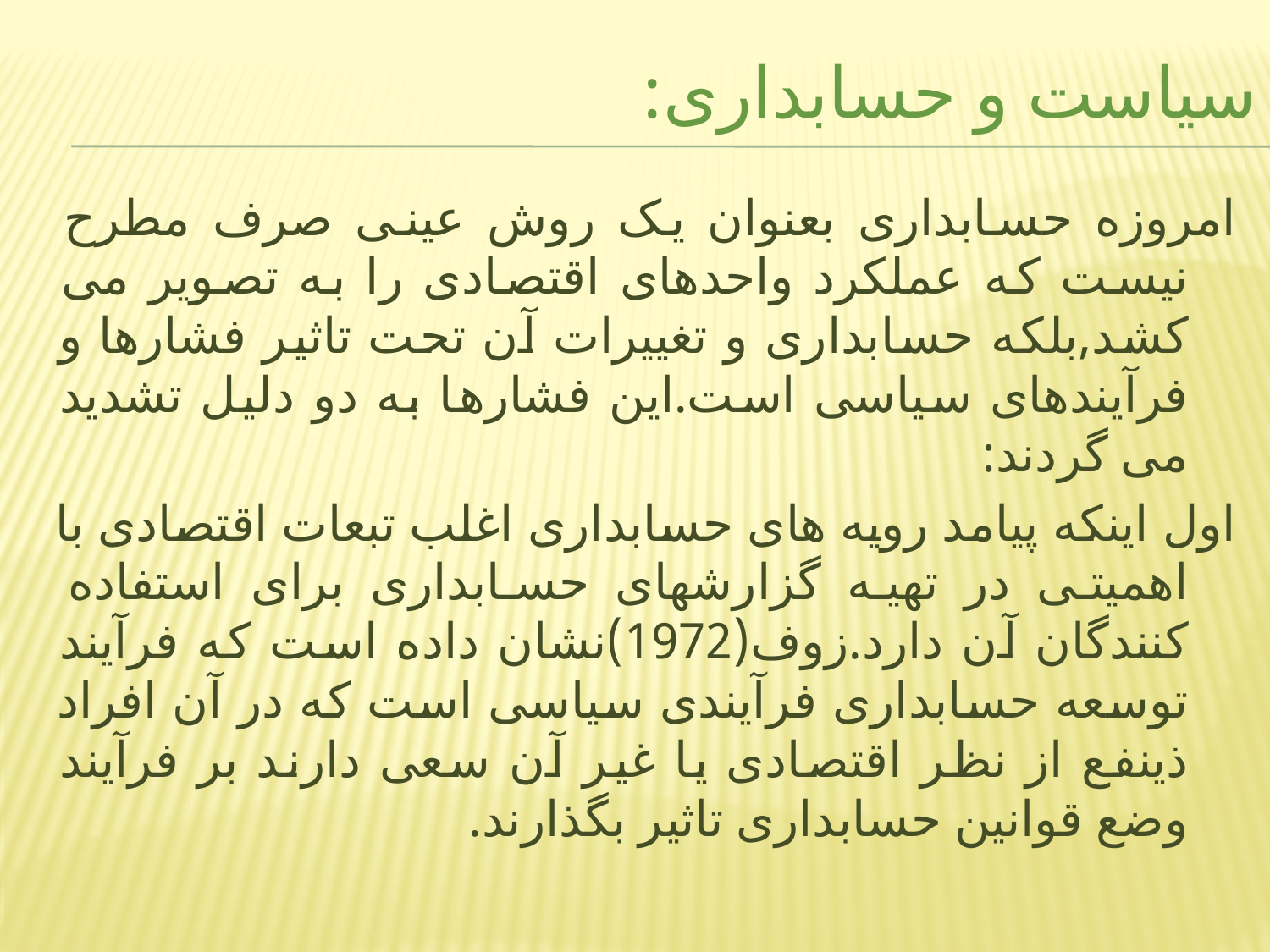

# سیاست و حسابداری:
امروزه حسابداری بعنوان یک روش عینی صرف مطرح نیست که عملکرد واحدهای اقتصادی را به تصویر می کشد,بلکه حسابداری و تغییرات آن تحت تاثیر فشارها و فرآیندهای سیاسی است.این فشارها به دو دلیل تشدید می گردند:
اول اینکه پیامد رویه های حسابداری اغلب تبعات اقتصادی با اهمیتی در تهیه گزارشهای حسابداری برای استفاده کنندگان آن دارد.زوف(1972)نشان داده است که فرآیند توسعه حسابداری فرآیندی سیاسی است که در آن افراد ذینفع از نظر اقتصادی یا غیر آن سعی دارند بر فرآیند وضع قوانین حسابداری تاثیر بگذارند.